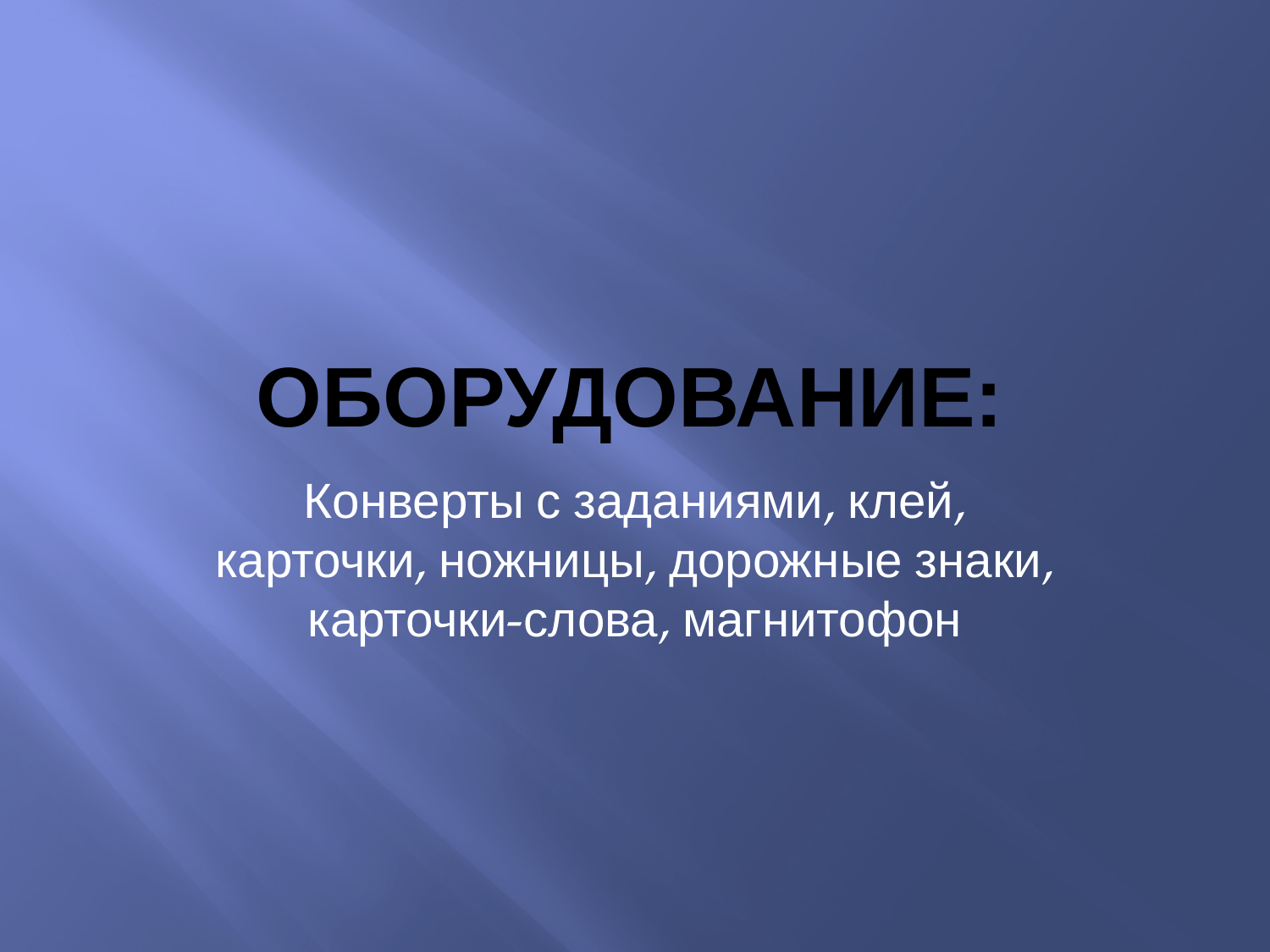

# Оборудование:
Конверты с заданиями, клей, карточки, ножницы, дорожные знаки, карточки-слова, магнитофон